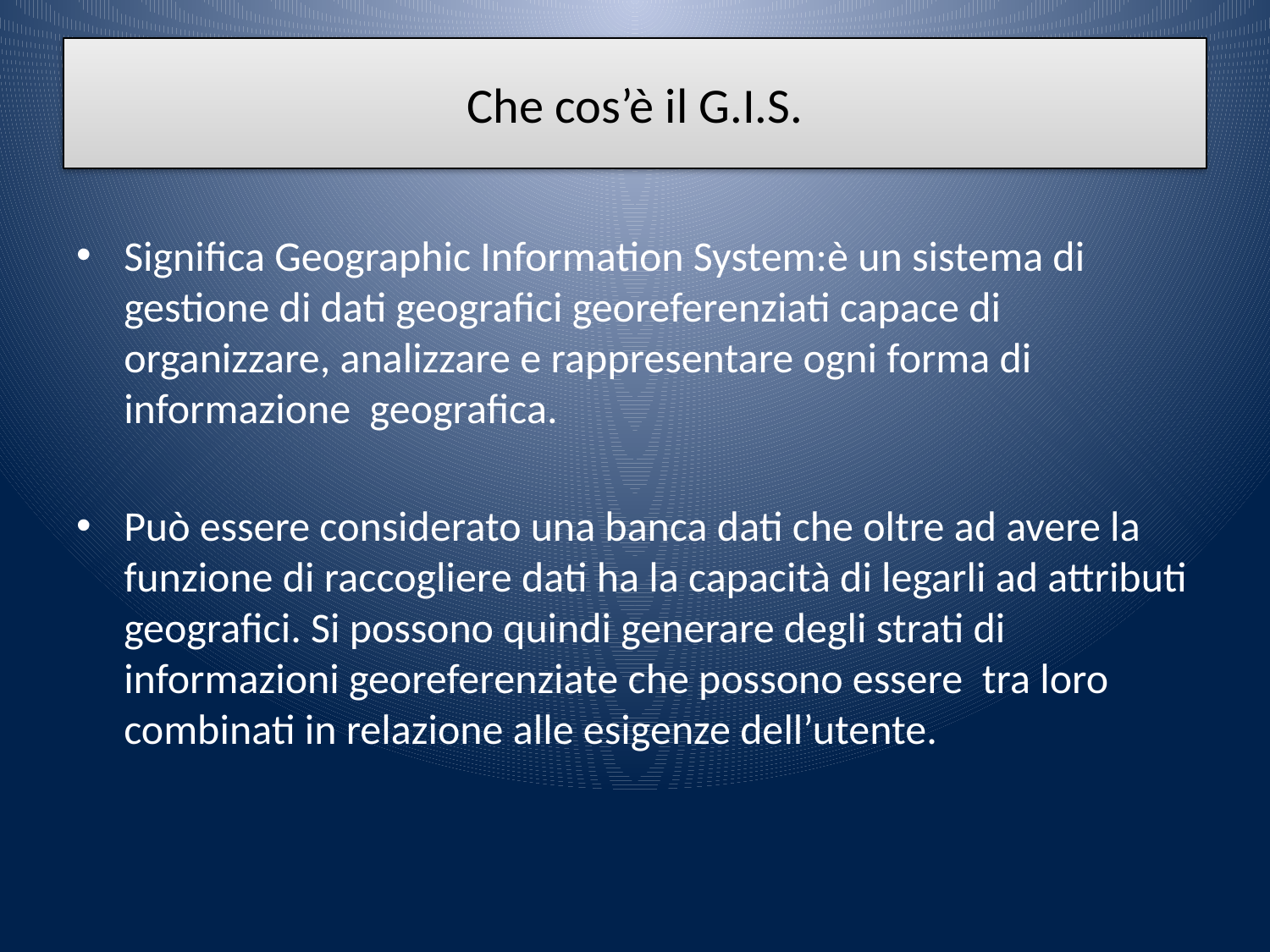

# Che cos’è il G.I.S.
Significa Geographic Information System:è un sistema di gestione di dati geografici georeferenziati capace di organizzare, analizzare e rappresentare ogni forma di informazione  geografica.

Può essere considerato una banca dati che oltre ad avere la funzione di raccogliere dati ha la capacità di legarli ad attributi geografici. Si possono quindi generare degli strati di informazioni georeferenziate che possono essere  tra loro combinati in relazione alle esigenze dell’utente.